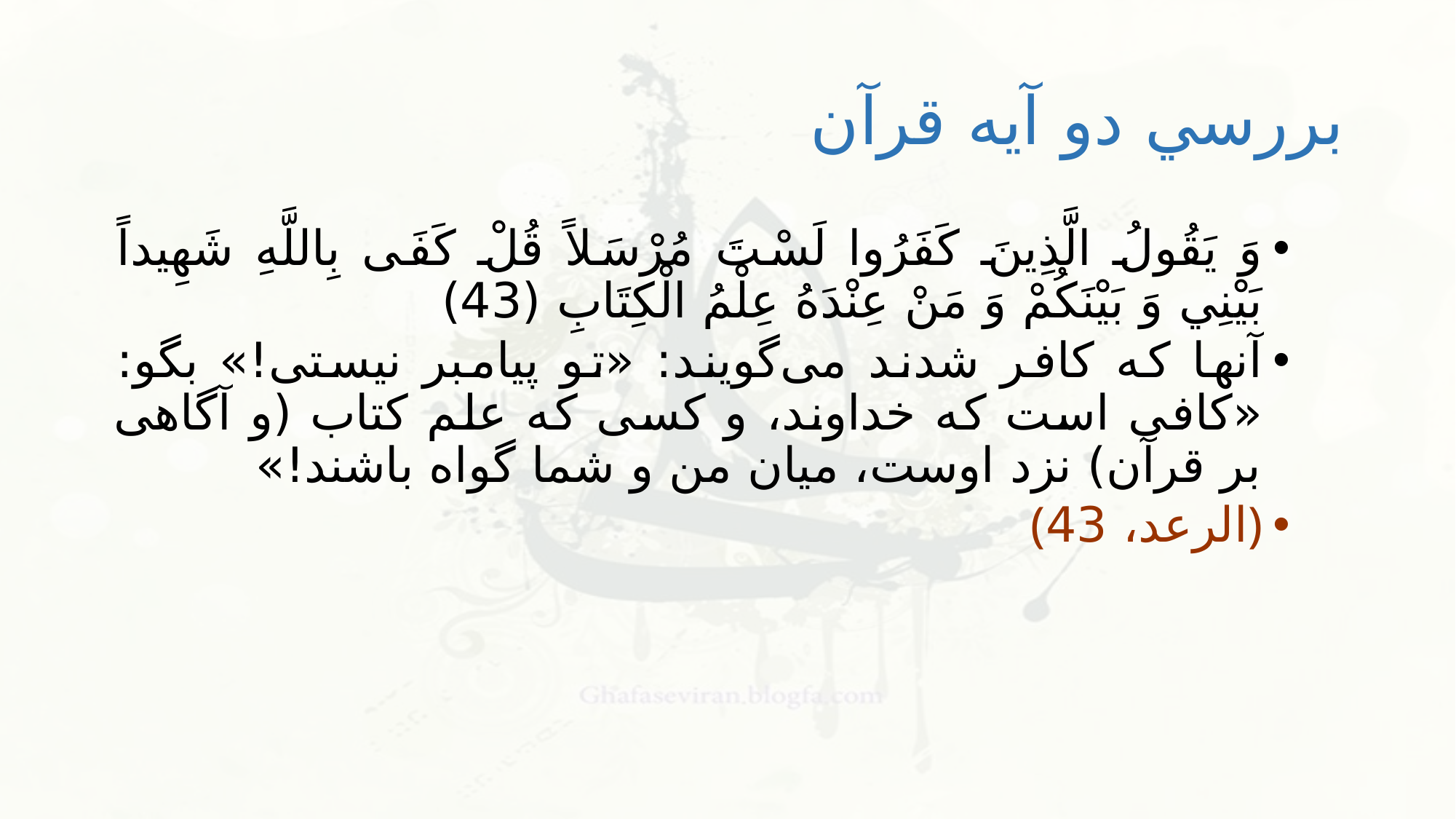

# بررسي دو آيه قرآن
وَ يَقُولُ الَّذِينَ کَفَرُوا لَسْتَ مُرْسَلاً قُلْ کَفَى بِاللَّهِ شَهِيداً بَيْنِي وَ بَيْنَکُمْ وَ مَنْ عِنْدَهُ عِلْمُ الْکِتَابِ‌ (43)
آنها که کافر شدند می‌گویند: «تو پیامبر نیستی!» بگو: «کافی است که خداوند، و کسی که علم کتاب (و آگاهی بر قرآن) نزد اوست، میان من و شما گواه باشند!»
﴿الرعد، 43﴾